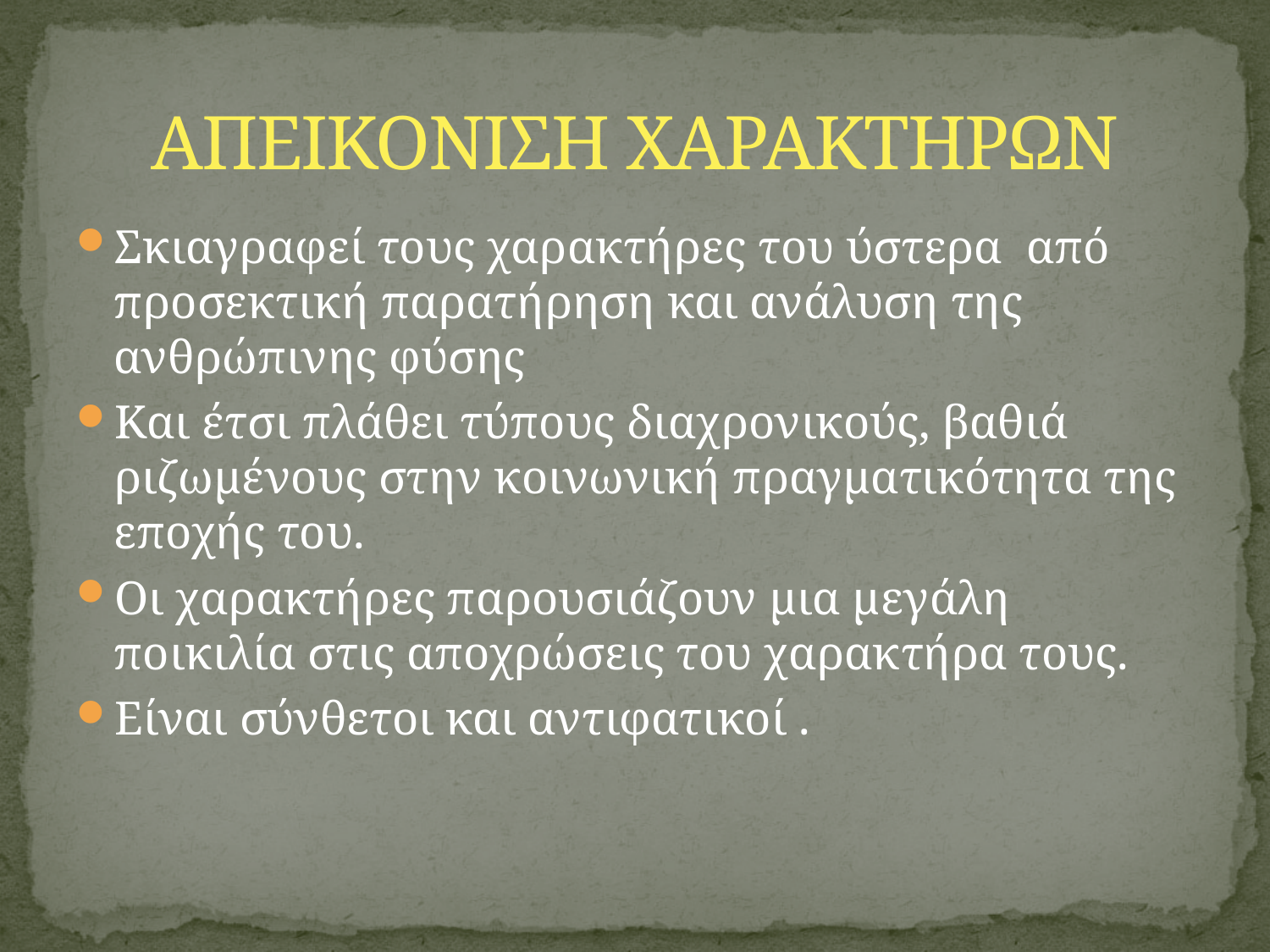

# ΑΠΕΙΚΟΝΙΣΗ ΧΑΡΑΚΤΗΡΩΝ
Σκιαγραφεί τους χαρακτήρες του ύστερα  από προσεκτική παρατήρηση και ανάλυση της ανθρώπινης φύσης
Και έτσι πλάθει τύπους διαχρονικούς, βαθιά ριζωμένους στην κοινωνική πραγματικότητα της εποχής του.
Οι χαρακτήρες παρουσιάζουν μια μεγάλη ποικιλία στις αποχρώσεις του χαρακτήρα τους.
Είναι σύνθετοι και αντιφατικοί .